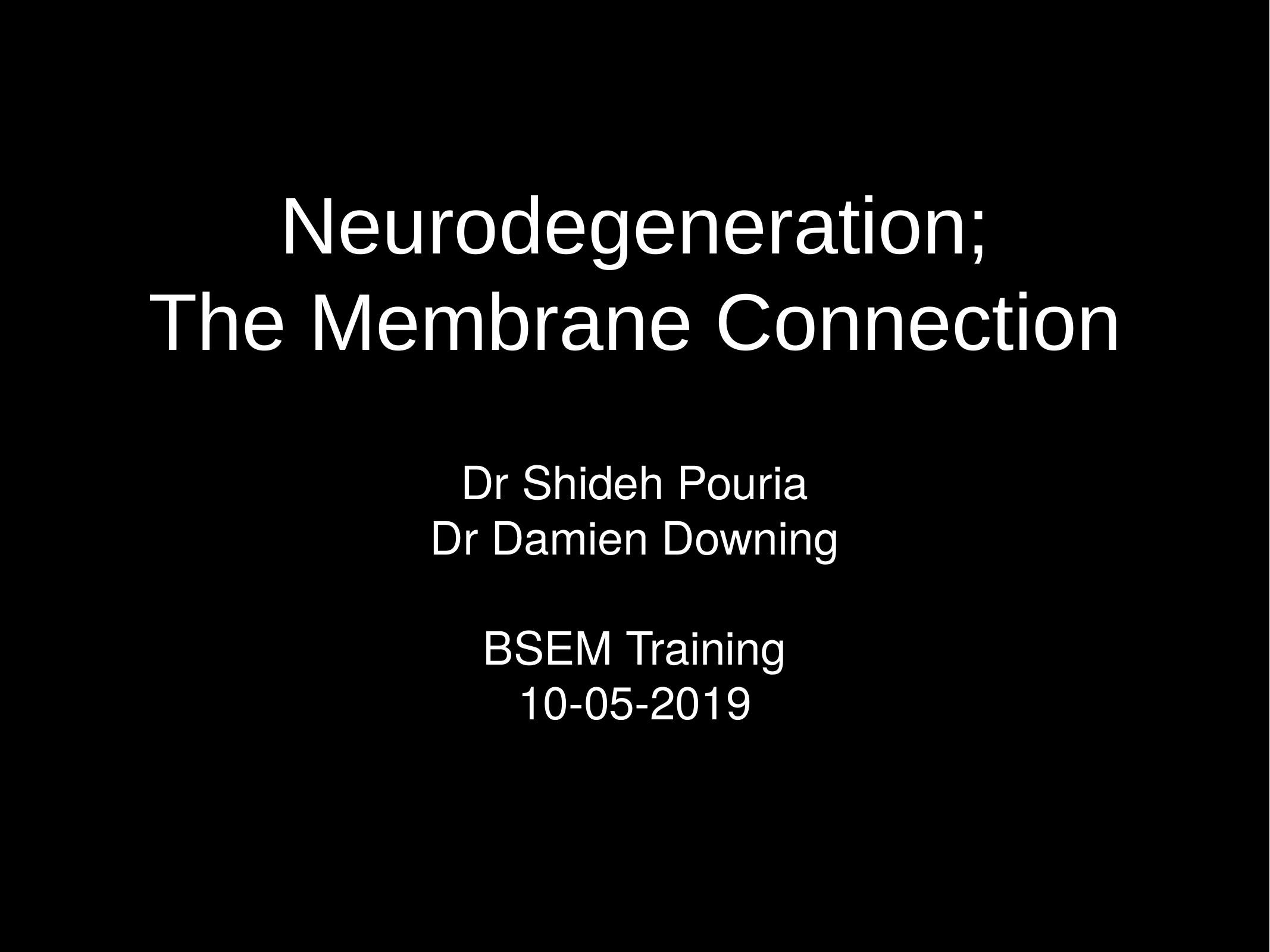

# Neurodegeneration;
The Membrane Connection
Dr Shideh Pouria
Dr Damien Downing

BSEM Training
10-05-2019